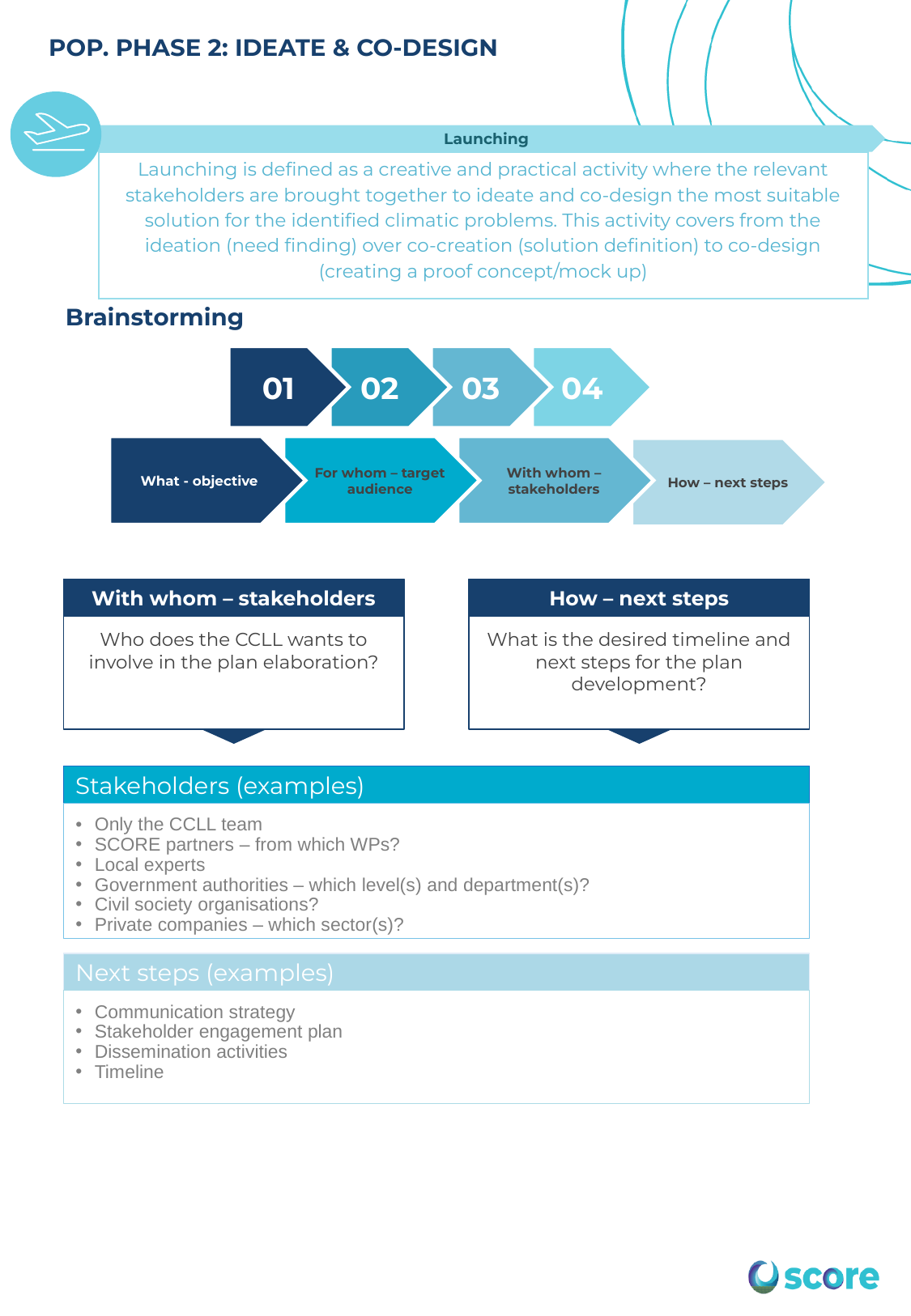

POP. PHASE 2: IDEATE & CO-DESIGN

Launching
Launching is defined as a creative and practical activity where the relevant stakeholders are brought together to ideate and co-design the most suitable solution for the identified climatic problems. This activity covers from the ideation (need finding) over co-creation (solution definition) to co-design (creating a proof concept/mock up)
Brainstorming
01
02
03
04
What - objective
For whom – target audience
With whom – stakeholders
How – next steps
With whom – stakeholders
Who does the CCLL wants to involve in the plan elaboration?
How – next steps
What is the desired timeline and next steps for the plan development?

Stakeholders (examples)
Only the CCLL team
SCORE partners – from which WPs?
Local experts
Government authorities – which level(s) and department(s)?
Civil society organisations?
Private companies – which sector(s)?
Next steps (examples)
Communication strategy
Stakeholder engagement plan
Dissemination activities
Timeline